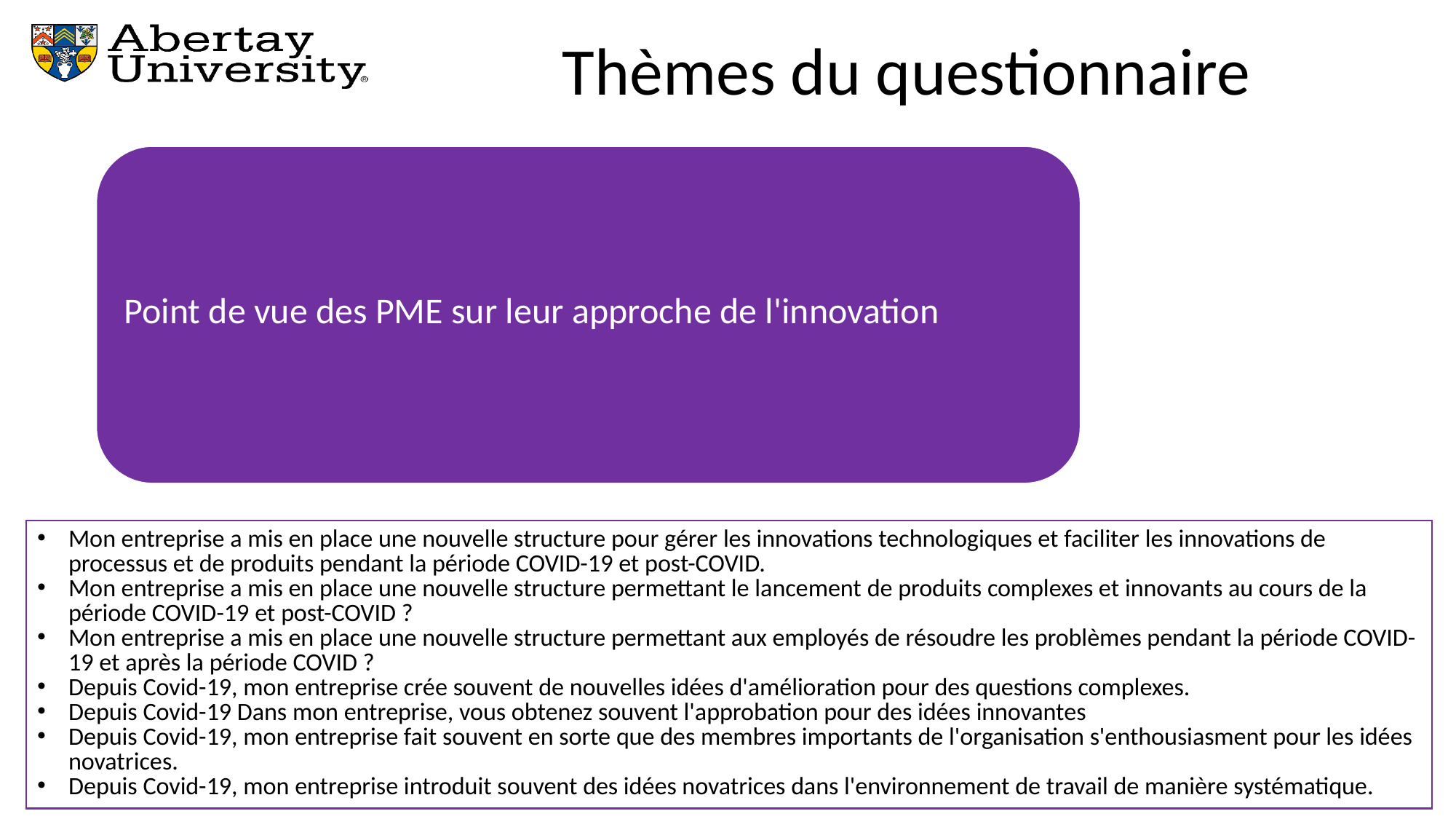

# Thèmes du questionnaire
Point de vue des PME sur leur approche de l'innovation
Mon entreprise a mis en place une nouvelle structure pour gérer les innovations technologiques et faciliter les innovations de processus et de produits pendant la période COVID-19 et post-COVID.
Mon entreprise a mis en place une nouvelle structure permettant le lancement de produits complexes et innovants au cours de la période COVID-19 et post-COVID ?
Mon entreprise a mis en place une nouvelle structure permettant aux employés de résoudre les problèmes pendant la période COVID-19 et après la période COVID ?
Depuis Covid-19, mon entreprise crée souvent de nouvelles idées d'amélioration pour des questions complexes.
Depuis Covid-19 Dans mon entreprise, vous obtenez souvent l'approbation pour des idées innovantes
Depuis Covid-19, mon entreprise fait souvent en sorte que des membres importants de l'organisation s'enthousiasment pour les idées novatrices.
Depuis Covid-19, mon entreprise introduit souvent des idées novatrices dans l'environnement de travail de manière systématique.